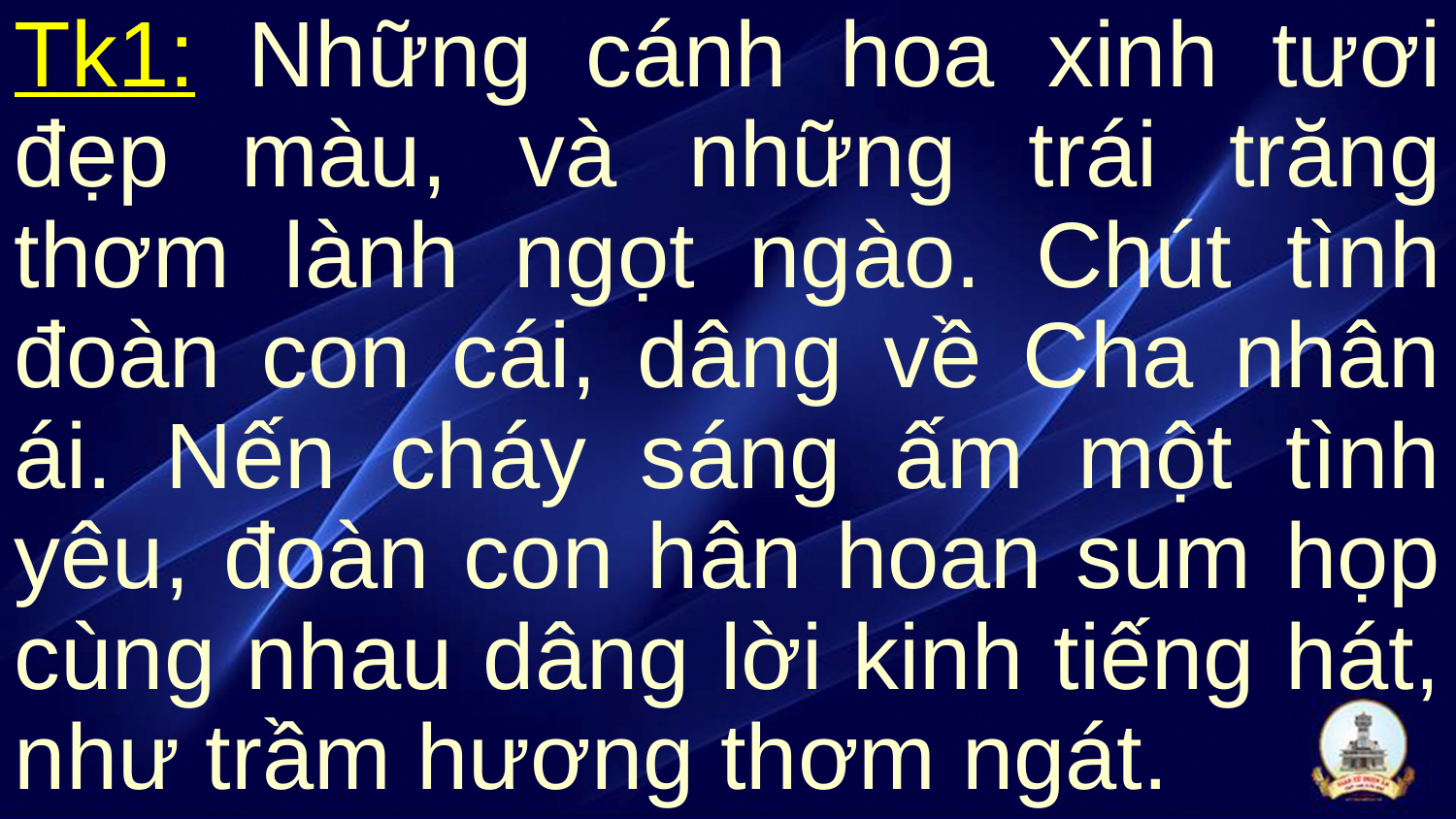

Tk1: Những cánh hoa xinh tươi đẹp màu, và những trái trăng thơm lành ngọt ngào. Chút tình đoàn con cái, dâng về Cha nhân ái. Nến cháy sáng ấm một tình yêu, đoàn con hân hoan sum họp cùng nhau dâng lời kinh tiếng hát, như trầm hương thơm ngát.